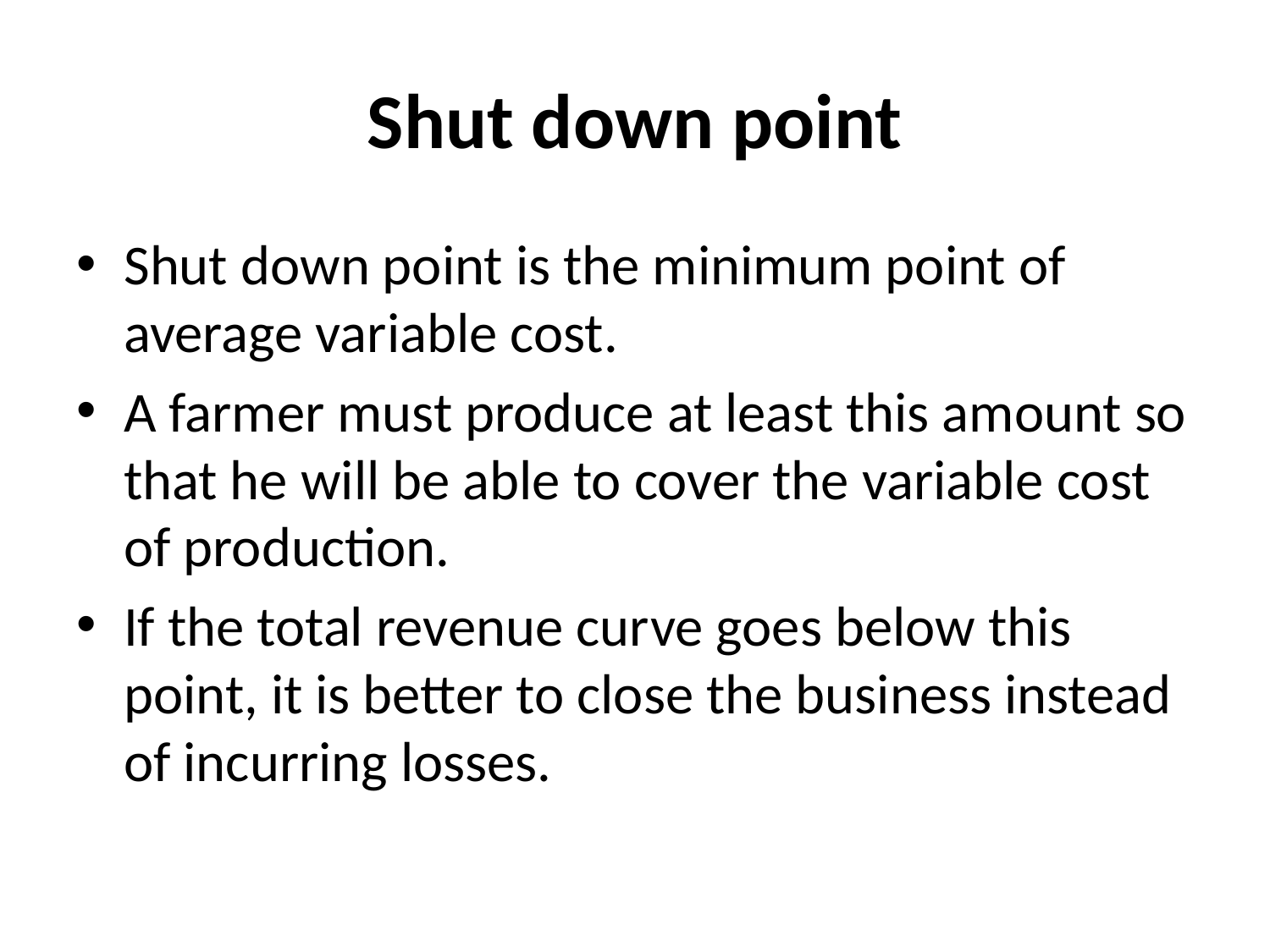

# Shut down point
Shut down point is the minimum point of average variable cost.
A farmer must produce at least this amount so that he will be able to cover the variable cost of production.
If the total revenue curve goes below this point, it is better to close the business instead of incurring losses.